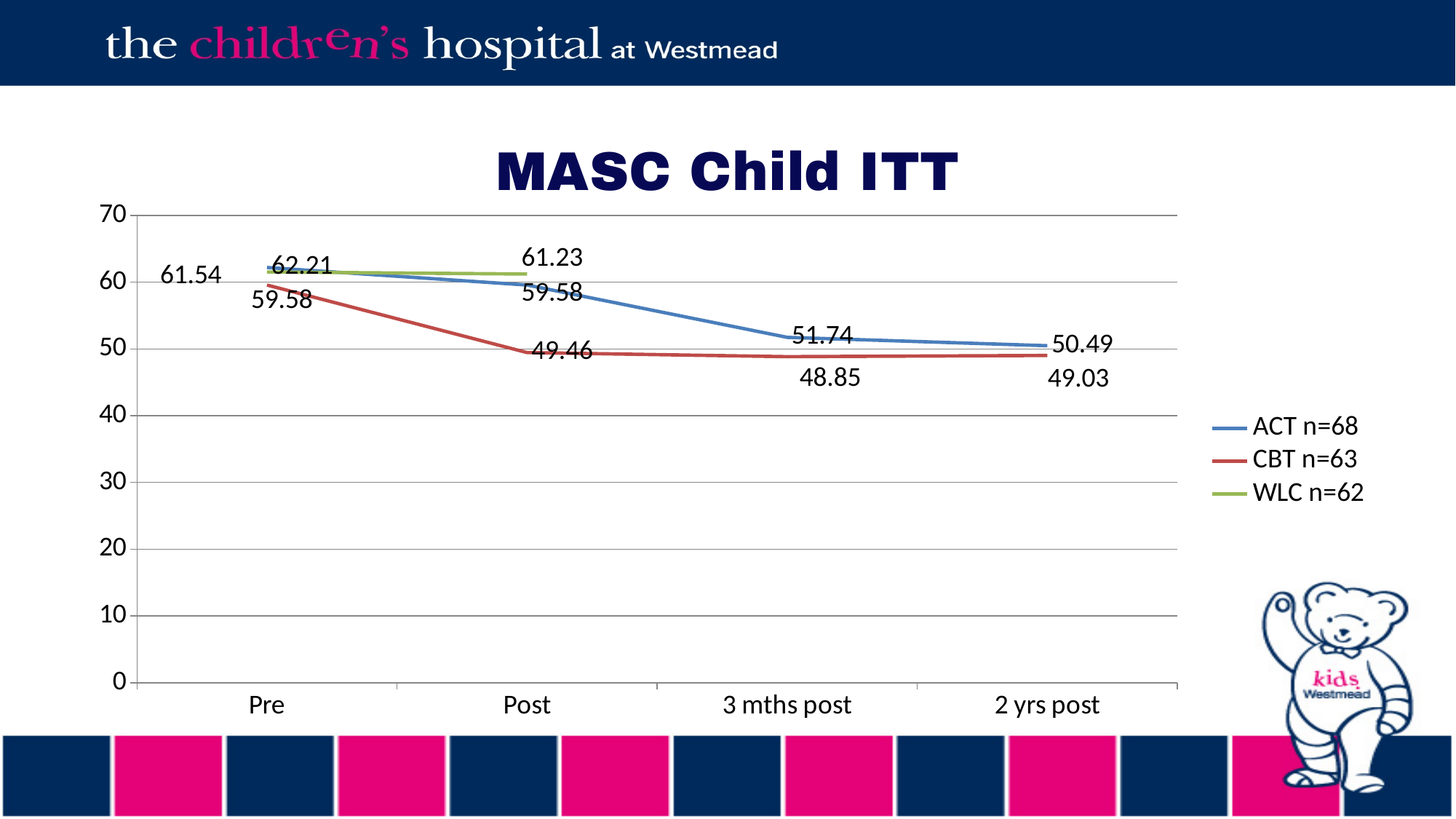

# MASC Child ITT

### Chart

| Category | ACT n=68 | CBT n=63 | WLC n=62 |
|---|---|---|---|
| Pre | 62.21 | 59.58 | 61.54 |
| Post | 59.58 | 49.46 | 61.23 |
| 3 mths post | 51.74 | 48.85 | None |
| 2 yrs post | 50.49 | 49.03 | None |